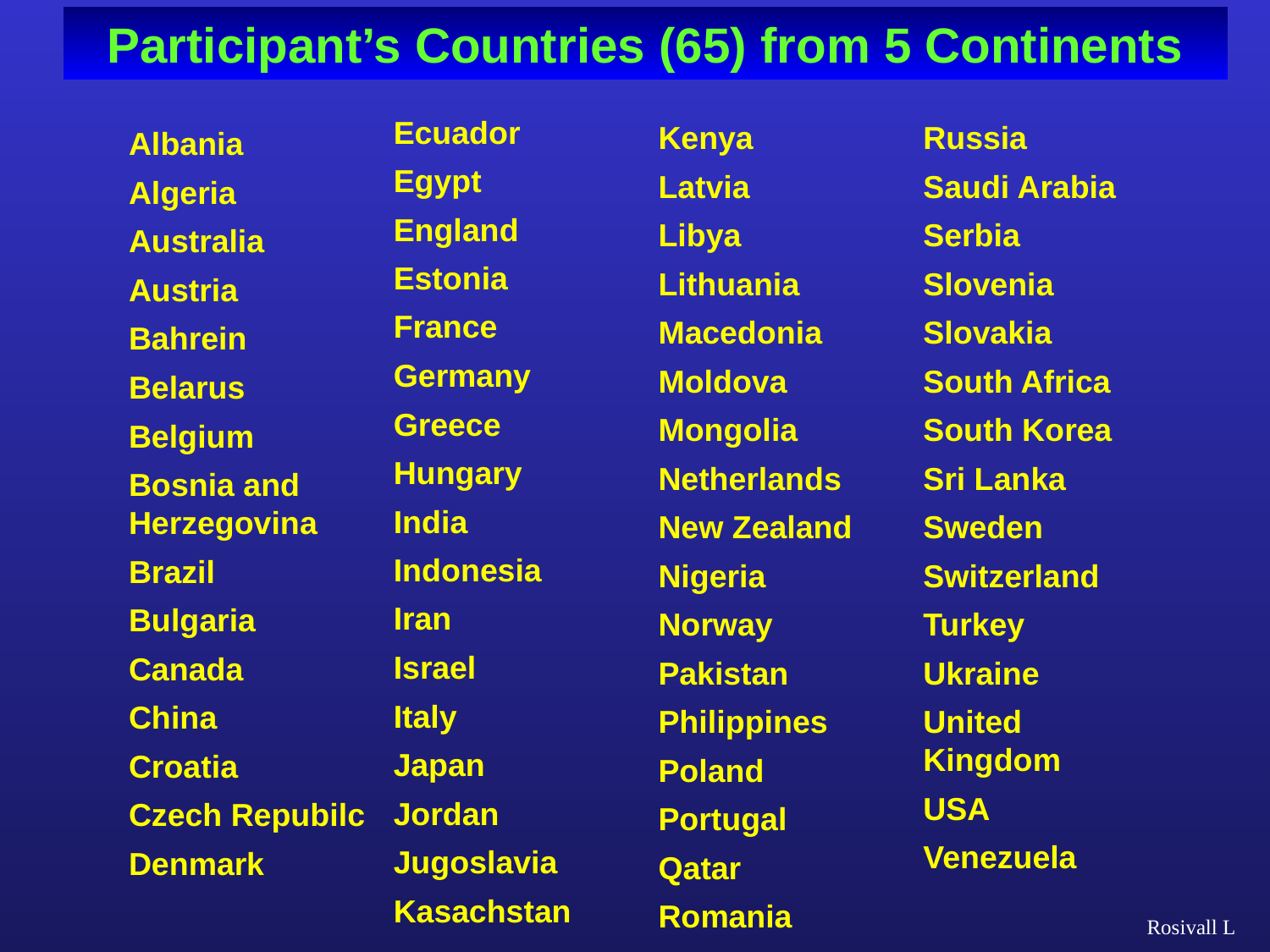

Participant’s Countries (65) from 5 Continents
Ecuador
Egypt
England
Estonia
France
Germany
Greece
Hungary
India
Indonesia
Iran
Israel
Italy
Japan
Jordan
Jugoslavia
Kasachstan
Kenya
Latvia
Libya
Lithuania
Macedonia
Moldova
Mongolia
Netherlands
New Zealand
Nigeria
Norway
Pakistan
Philippines
Poland
Portugal
Qatar
Romania
Russia
Saudi Arabia
Serbia
Slovenia
Slovakia
South Africa
South Korea
Sri Lanka
Sweden
Switzerland
Turkey
Ukraine
United Kingdom
USA
Venezuela
Albania
Algeria
Australia
Austria
Bahrein
Belarus
Belgium
Bosnia and Herzegovina
Brazil
Bulgaria
Canada
China
Croatia
Czech Repubilc
Denmark

Rosivall L